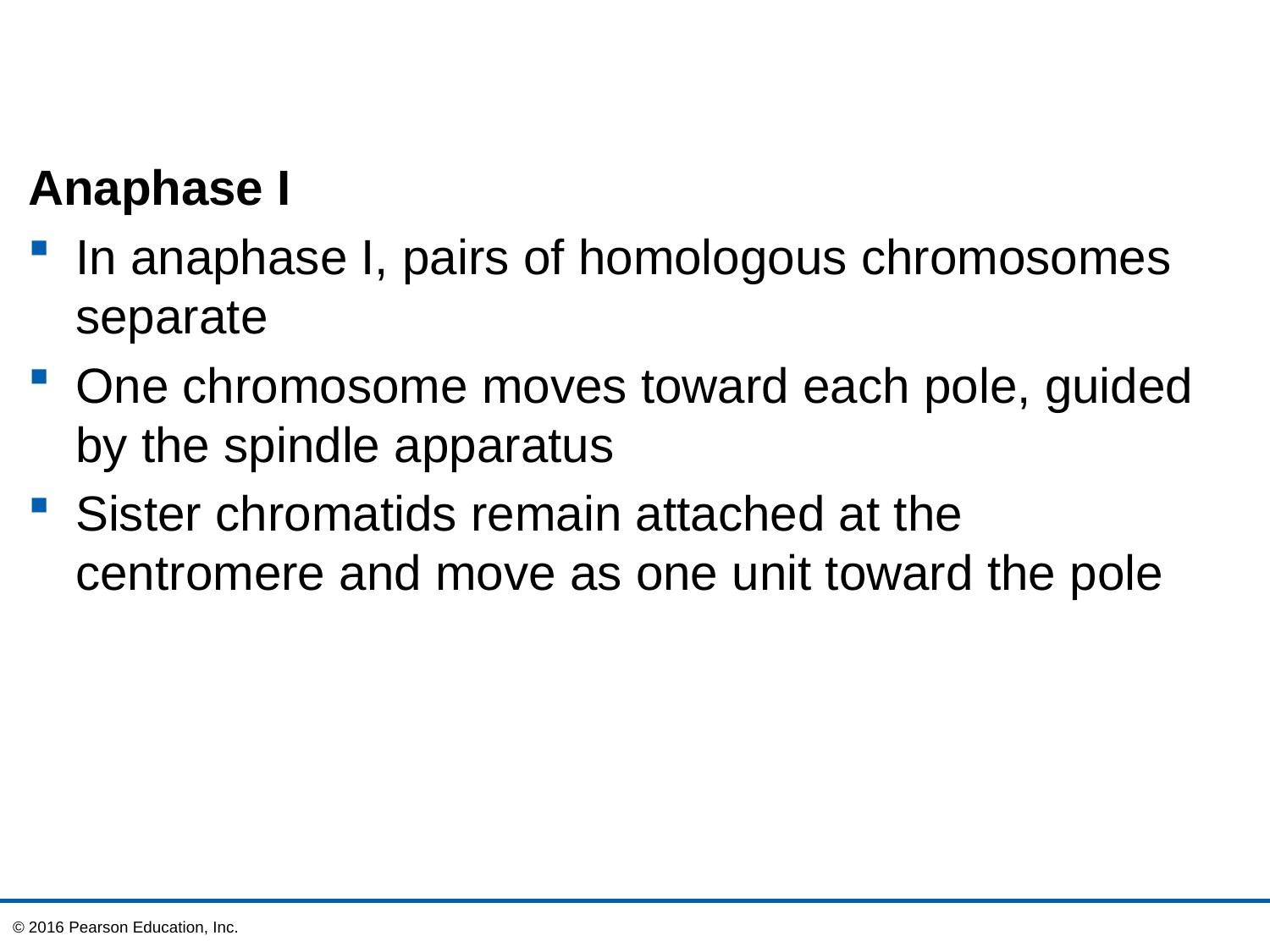

Anaphase I
In anaphase I, pairs of homologous chromosomes separate
One chromosome moves toward each pole, guided by the spindle apparatus
Sister chromatids remain attached at the centromere and move as one unit toward the pole
© 2016 Pearson Education, Inc.